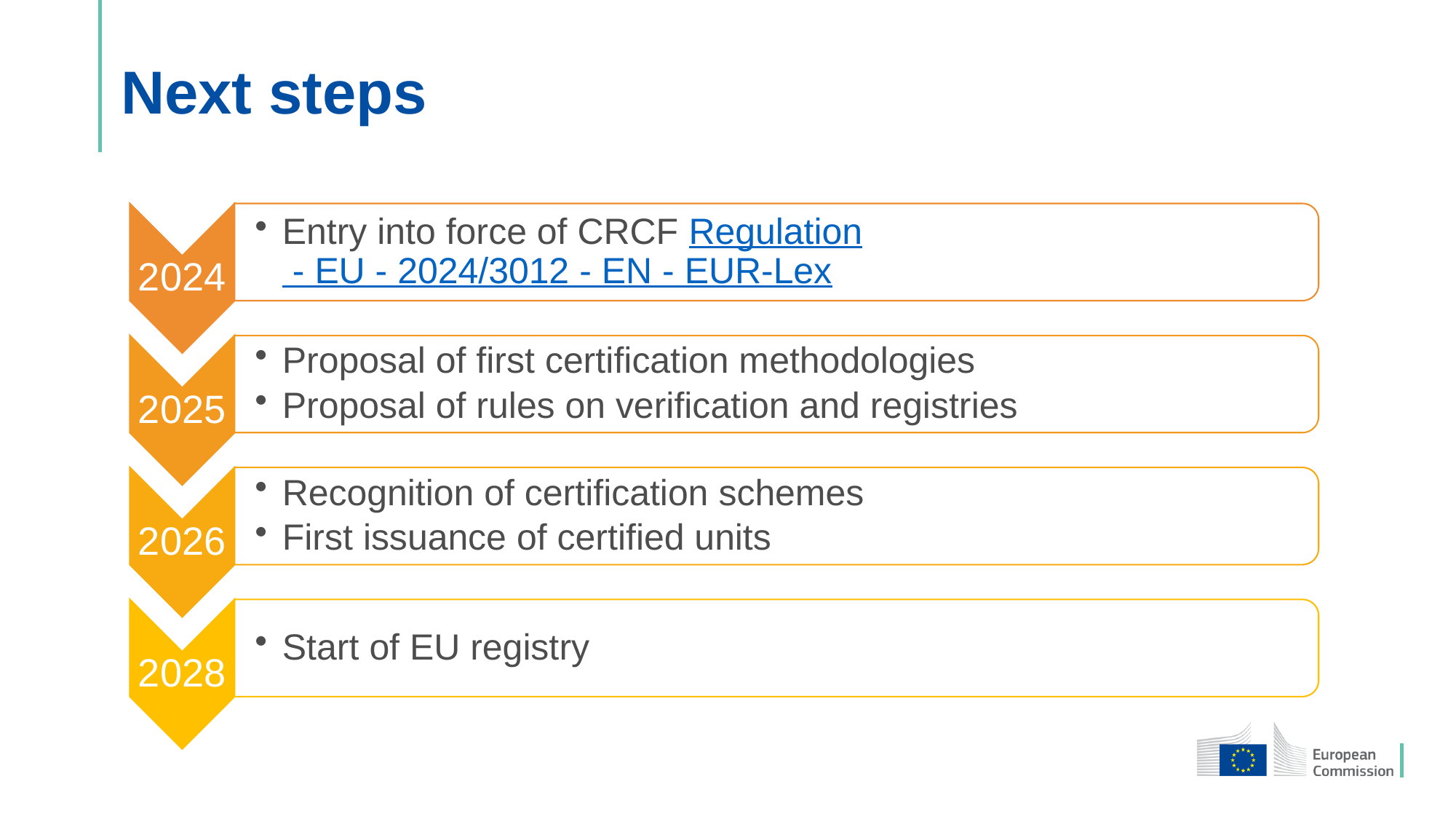

Next steps
2024
Entry into force of CRCF Regulation - EU - 2024/3012 - EN - EUR-Lex
2025
Proposal of first certification methodologies
Proposal of rules on verification and registries
2026
Recognition of certification schemes
First issuance of certified units
2028
Start of EU registry